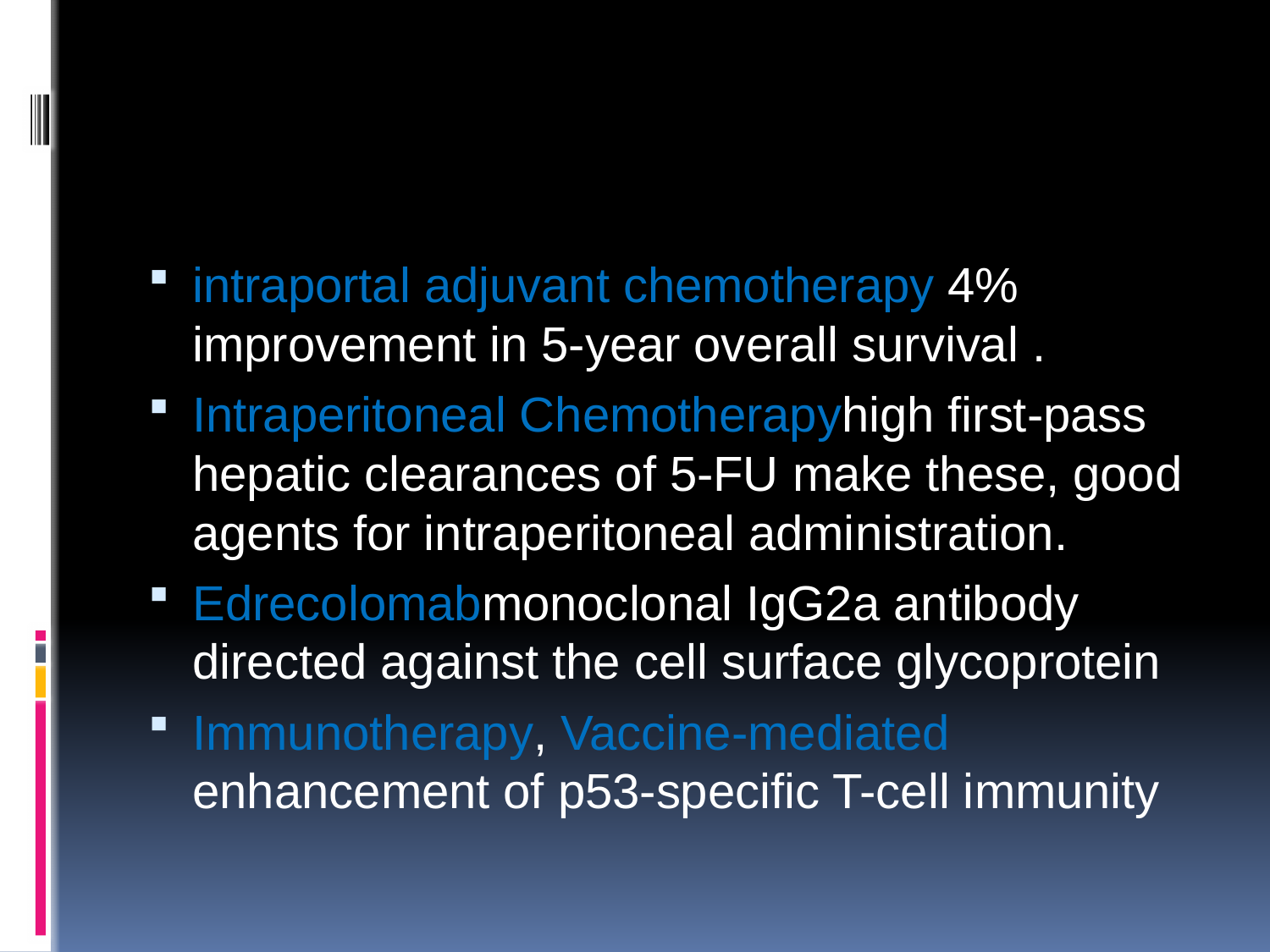

#
intraportal adjuvant chemotherapy 4% improvement in 5-year overall survival .
Intraperitoneal Chemotherapyhigh first-pass hepatic clearances of 5-FU make these, good agents for intraperitoneal administration.
Edrecolomabmonoclonal IgG2a antibody directed against the cell surface glycoprotein
Immunotherapy, Vaccine-mediated enhancement of p53-specific T-cell immunity